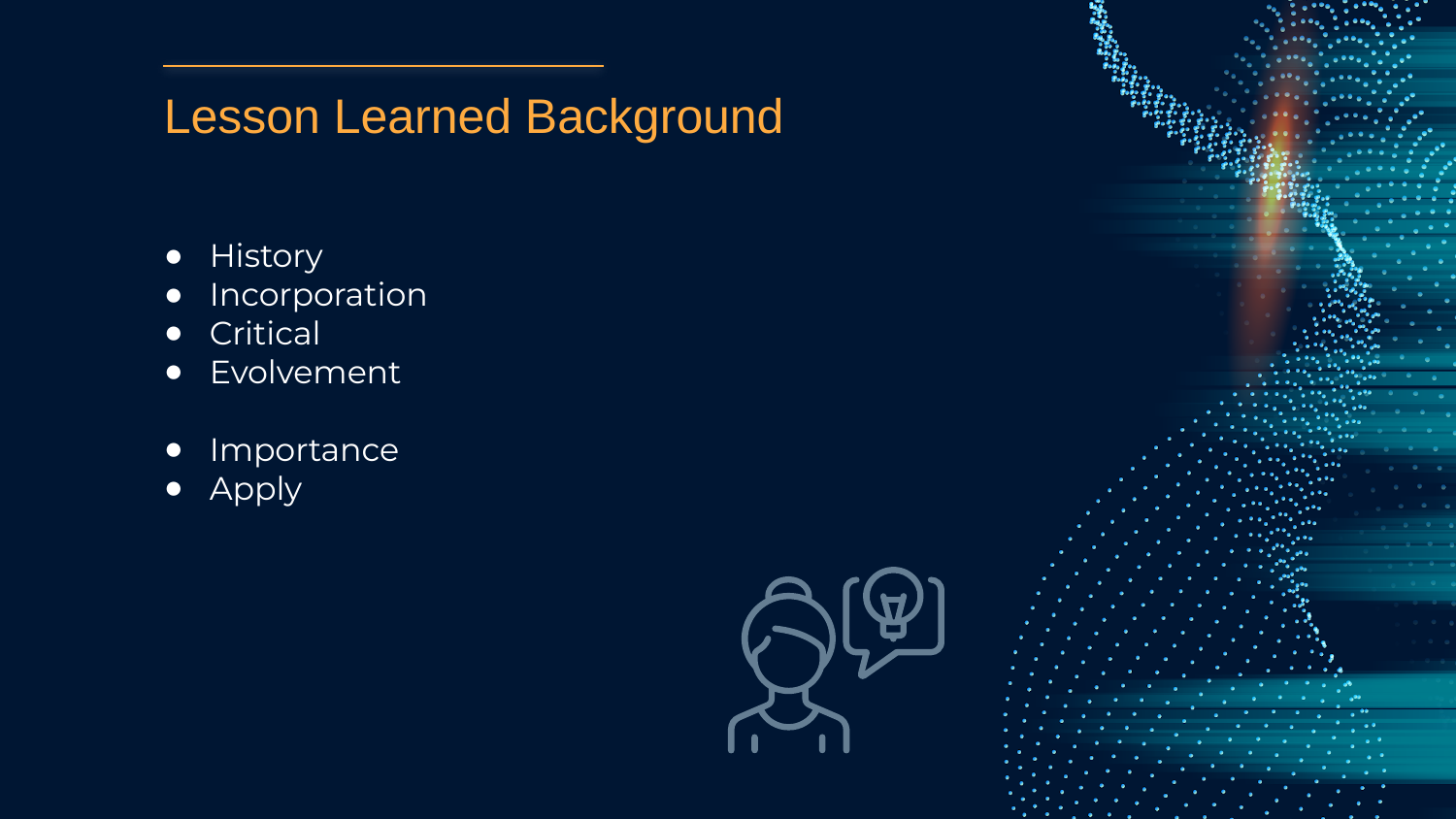

# Lesson Learned Background
History
Incorporation
Critical
Evolvement

Importance
Apply